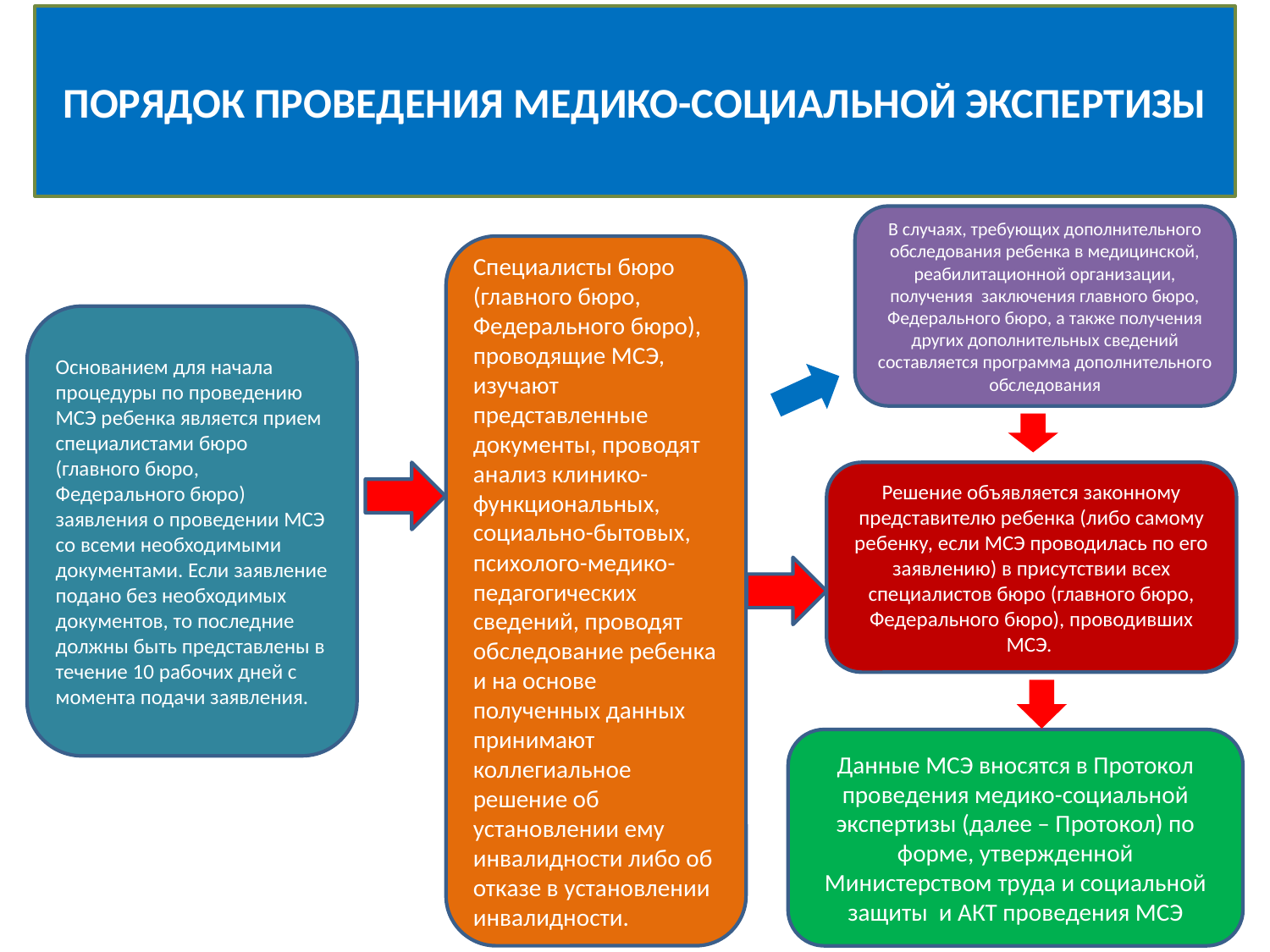

# ПОРЯДОК ПРОВЕДЕНИЯ МЕДИКО-СОЦИАЛЬНОЙ ЭКСПЕРТИЗЫ
В случаях, требующих дополнительного обследования ребенка в медицинской, реабилитационной организации, получения  заключения главного бюро, Федерального бюро, а также получения других дополнительных сведений составляется программа дополнительного обследования
Специалисты бюро (главного бюро, Федерального бюро), проводящие МСЭ, изучают представленные документы, проводят анализ клинико-функциональных, социально-бытовых, психолого-медико-педагогических сведений, проводят обследование ребенка и на основе полученных данных принимают коллегиальное решение об установлении ему инвалидности либо об отказе в установлении инвалидности.
Основанием для начала процедуры по проведению МСЭ ребенка является прием специалистами бюро (главного бюро, Федерального бюро) заявления о проведении МСЭ со всеми необходимыми документами. Если заявление подано без необходимых документов, то последние должны быть представлены в течение 10 рабочих дней с момента подачи заявления.

Решение объявляется законному представителю ребенка (либо самому ребенку, если МСЭ проводилась по его заявлению) в присутствии всех специалистов бюро (главного бюро, Федерального бюро), проводивших МСЭ.

Данные МСЭ вносятся в Протокол проведения медико-социальной экспертизы (далее – Протокол) по форме, утвержденной Министерством труда и социальной защиты  и АКТ проведения МСЭ